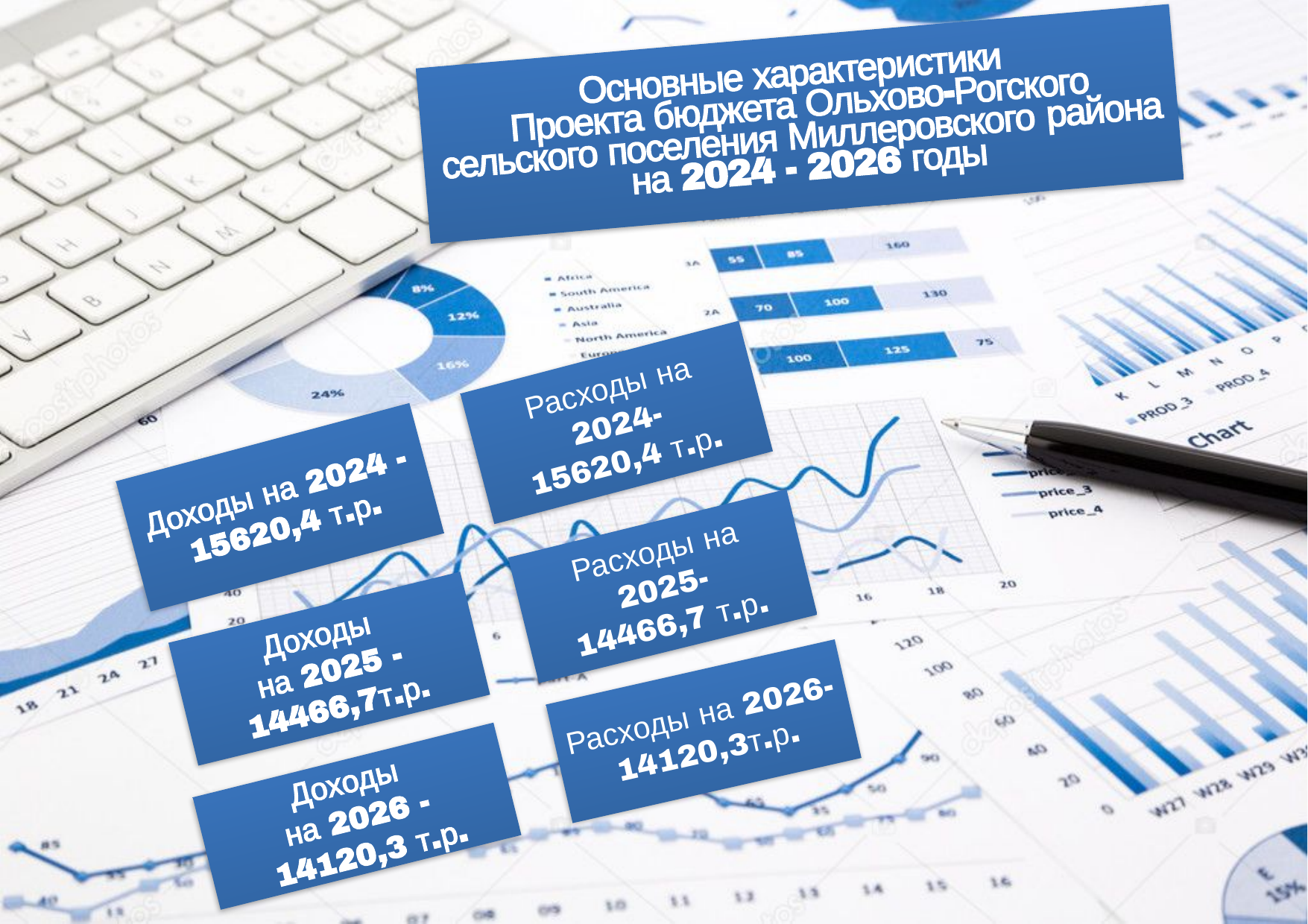

Основные характеристики
Проекта бюджета Ольхово-Рогского сельского поселения Миллеровского района
  на 2024 - 2026 годы

Расходы на 2024-
15620,4 т.р.
Доходы на 2024 -
15620,4 т.р.
Расходы на 2025-
14466,7 т.р.
Доходы
на 2025 -
14466,7т.р.
Расходы на 2026-
14120,3т.р.
Доходы
на 2026 -
 14120,3 т.р.